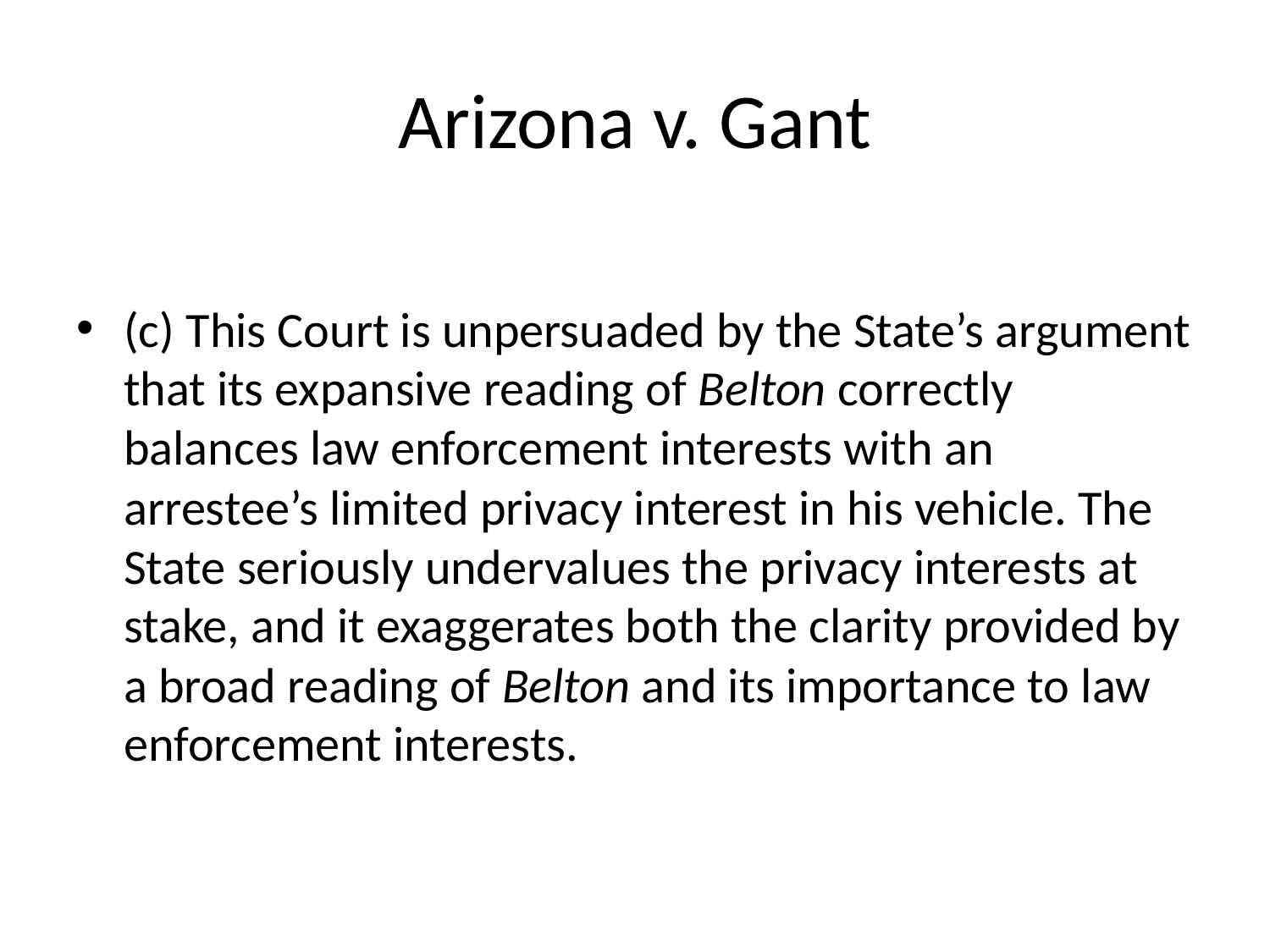

# Arizona v. Gant

(c) This Court is unpersuaded by the State’s argument that its expansive reading of Belton correctly balances law enforcement interests with an arrestee’s limited privacy interest in his vehicle. The State seriously undervalues the privacy interests at stake, and it exaggerates both the clarity provided by a broad reading of Belton and its importance to law enforcement interests.